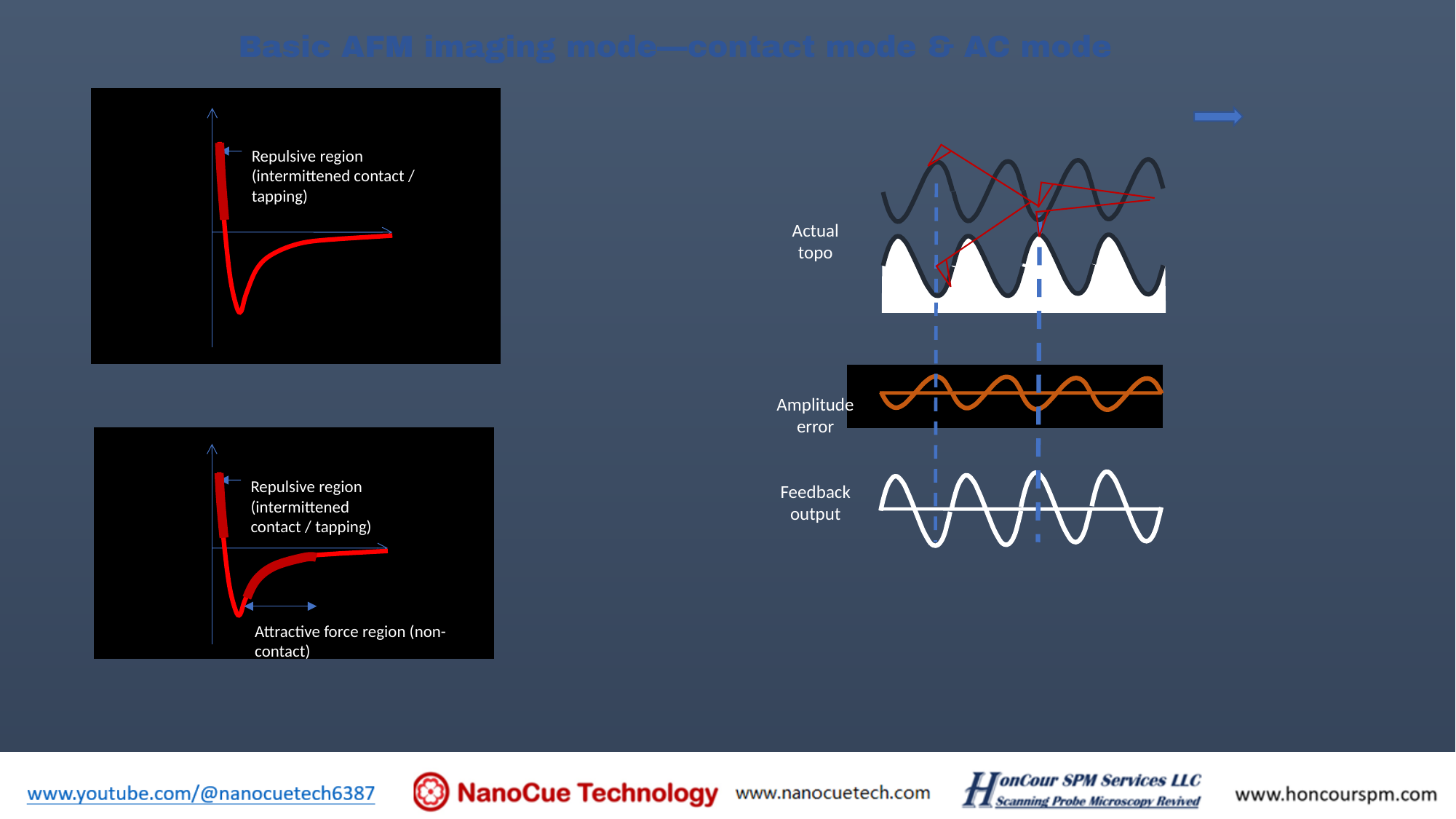

Basic AFM imaging mode—contact mode & AC mode

Repulsive region (intermittened contact / tapping)

Actual topo

Amplitude
error

Feedback output

Repulsive region (intermittened contact / tapping)

Attractive force region (non-contact)